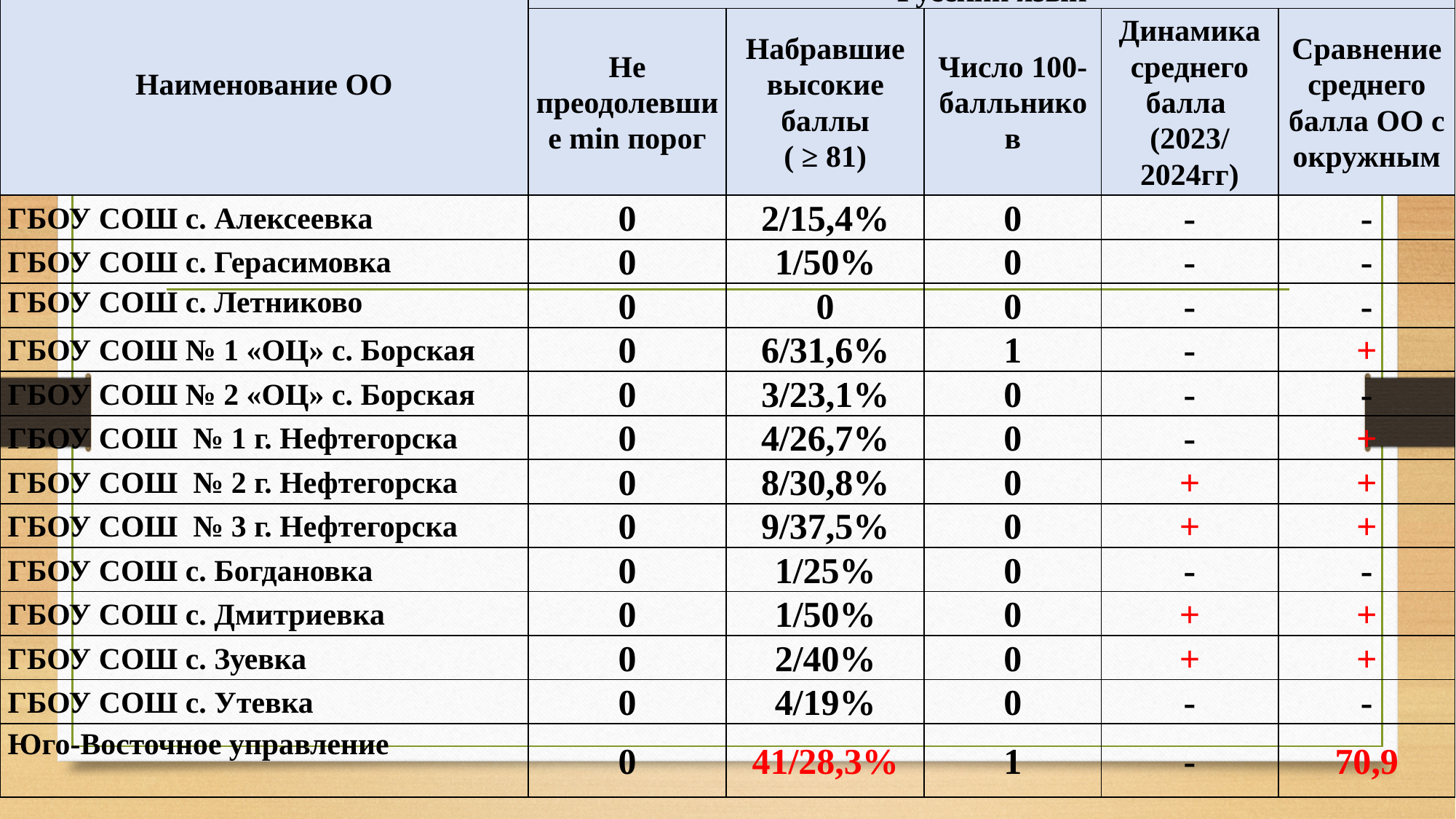

| Наименование ОО | Русский язык |  |  |  |  |
| --- | --- | --- | --- | --- | --- |
|  | Не преодолевшие min порог | Набравшие высокие баллы ( ≥ 81) | Число 100-балльников | Динамика среднего балла (2023/ 2024гг) | Сравнение среднего балла ОО с окружным |
| ГБОУ СОШ с. Алексеевка | 0 | 2/15,4% | 0 | - | - |
| ГБОУ СОШ с. Герасимовка | 0 | 1/50% | 0 | - | - |
| ГБОУ СОШ с. Летниково | 0 | 0 | 0 | - | - |
| ГБОУ СОШ № 1 «ОЦ» с. Борская | 0 | 6/31,6% | 1 | - | + |
| ГБОУ СОШ № 2 «ОЦ» с. Борская | 0 | 3/23,1% | 0 | - | - |
| ГБОУ СОШ № 1 г. Нефтегорска | 0 | 4/26,7% | 0 | - | + |
| ГБОУ СОШ № 2 г. Нефтегорска | 0 | 8/30,8% | 0 | + | + |
| ГБОУ СОШ № 3 г. Нефтегорска | 0 | 9/37,5% | 0 | + | + |
| ГБОУ СОШ с. Богдановка | 0 | 1/25% | 0 | - | - |
| ГБОУ СОШ с. Дмитриевка | 0 | 1/50% | 0 | + | + |
| ГБОУ СОШ с. Зуевка | 0 | 2/40% | 0 | + | + |
| ГБОУ СОШ с. Утевка | 0 | 4/19% | 0 | - | - |
| Юго-Восточное управление | 0 | 41/28,3% | 1 | - | 70,9 |
#